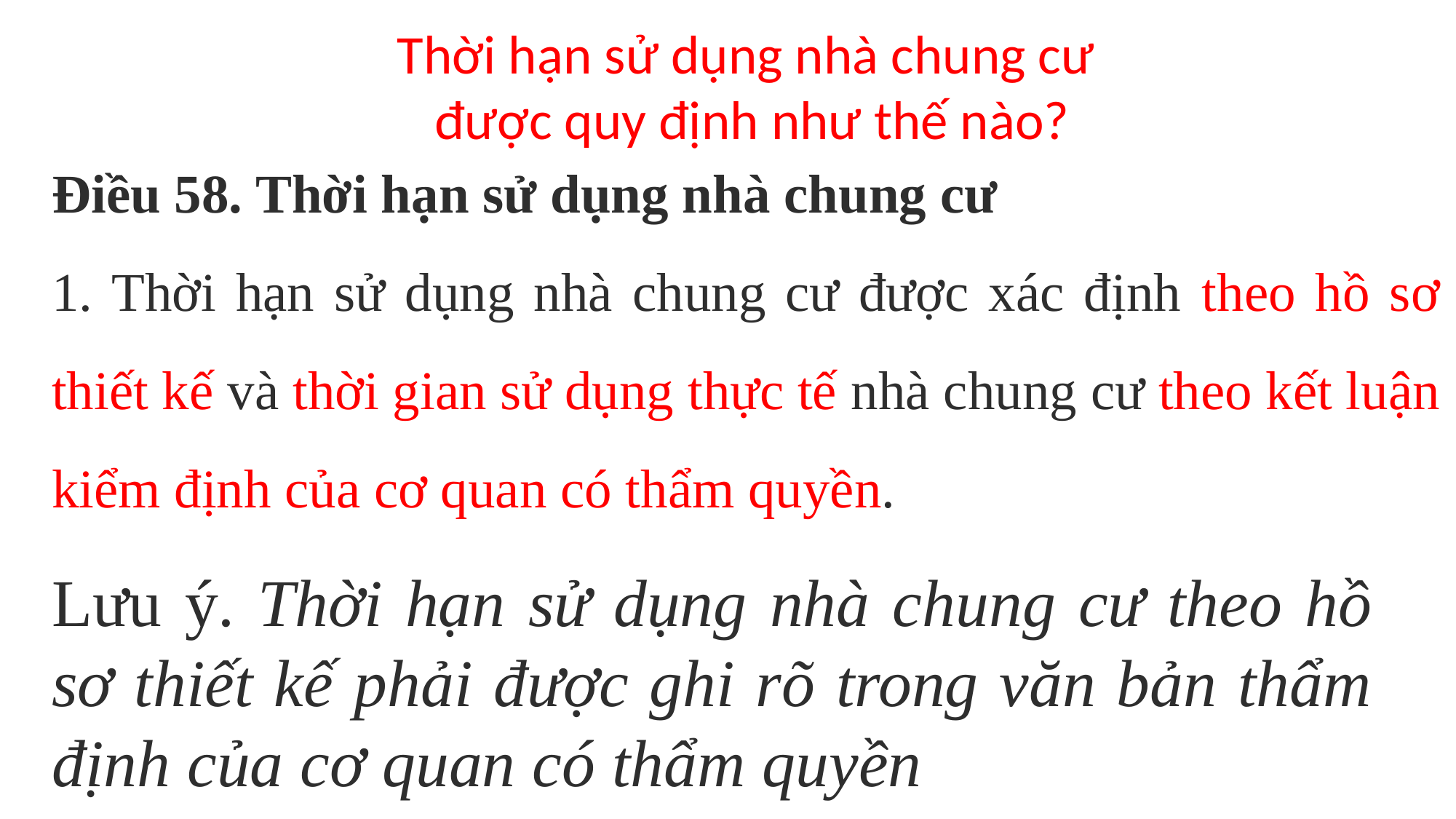

Thời hạn sử dụng nhà chung cư
 được quy định như thế nào?
Điều 58. Thời hạn sử dụng nhà chung cư
1. Thời hạn sử dụng nhà chung cư được xác định theo hồ sơ thiết kế và thời gian sử dụng thực tế nhà chung cư theo kết luận kiểm định của cơ quan có thẩm quyền.
Lưu ý. Thời hạn sử dụng nhà chung cư theo hồ sơ thiết kế phải được ghi rõ trong văn bản thẩm định của cơ quan có thẩm quyền